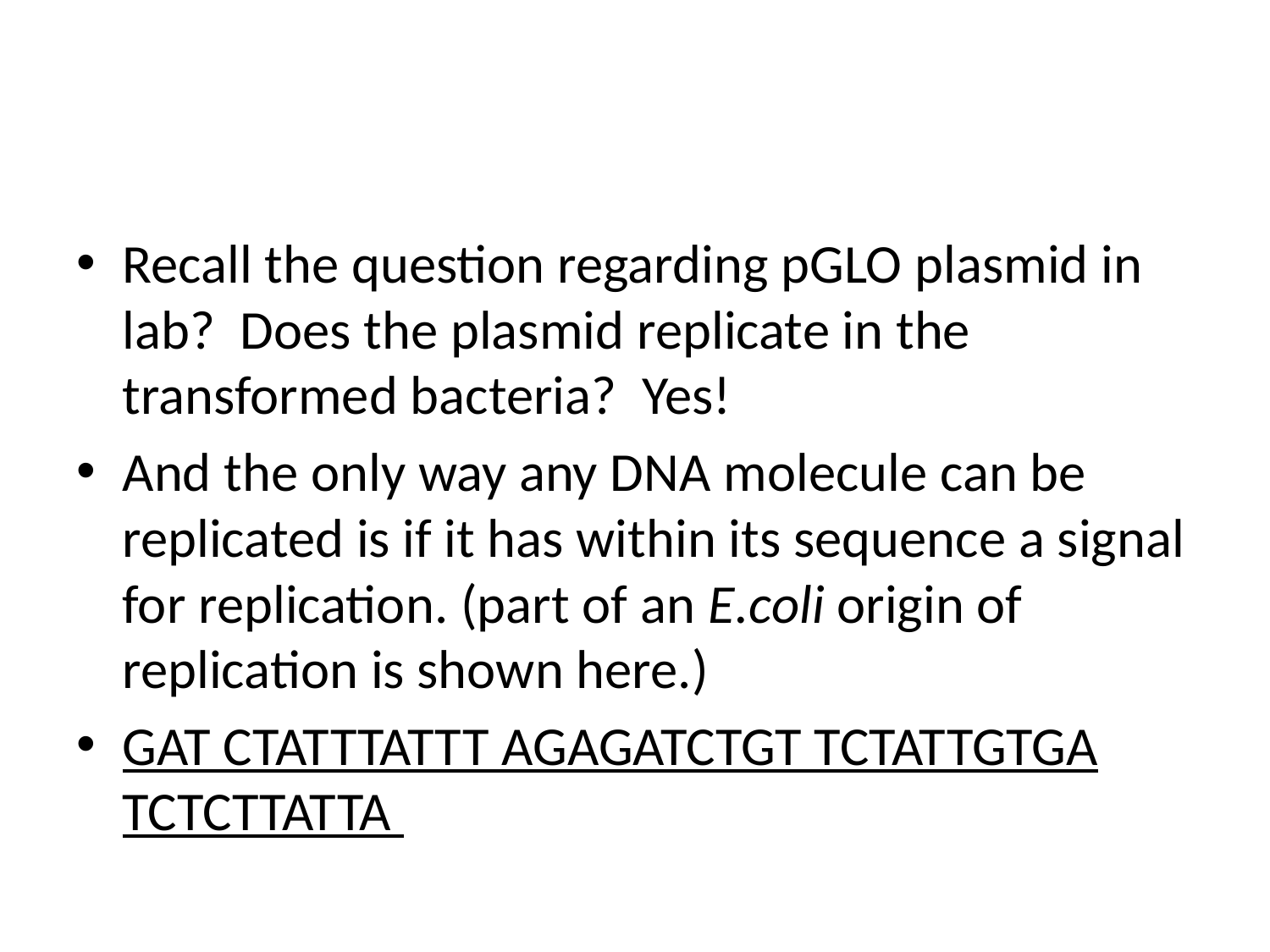

#
Recall the question regarding pGLO plasmid in lab?  Does the plasmid replicate in the transformed bacteria?  Yes!
And the only way any DNA molecule can be replicated is if it has within its sequence a signal for replication. (part of an E.coli origin of replication is shown here.)
GAT CTATTTATTT AGAGATCTGT TCTATTGTGA TCTCTTATTA